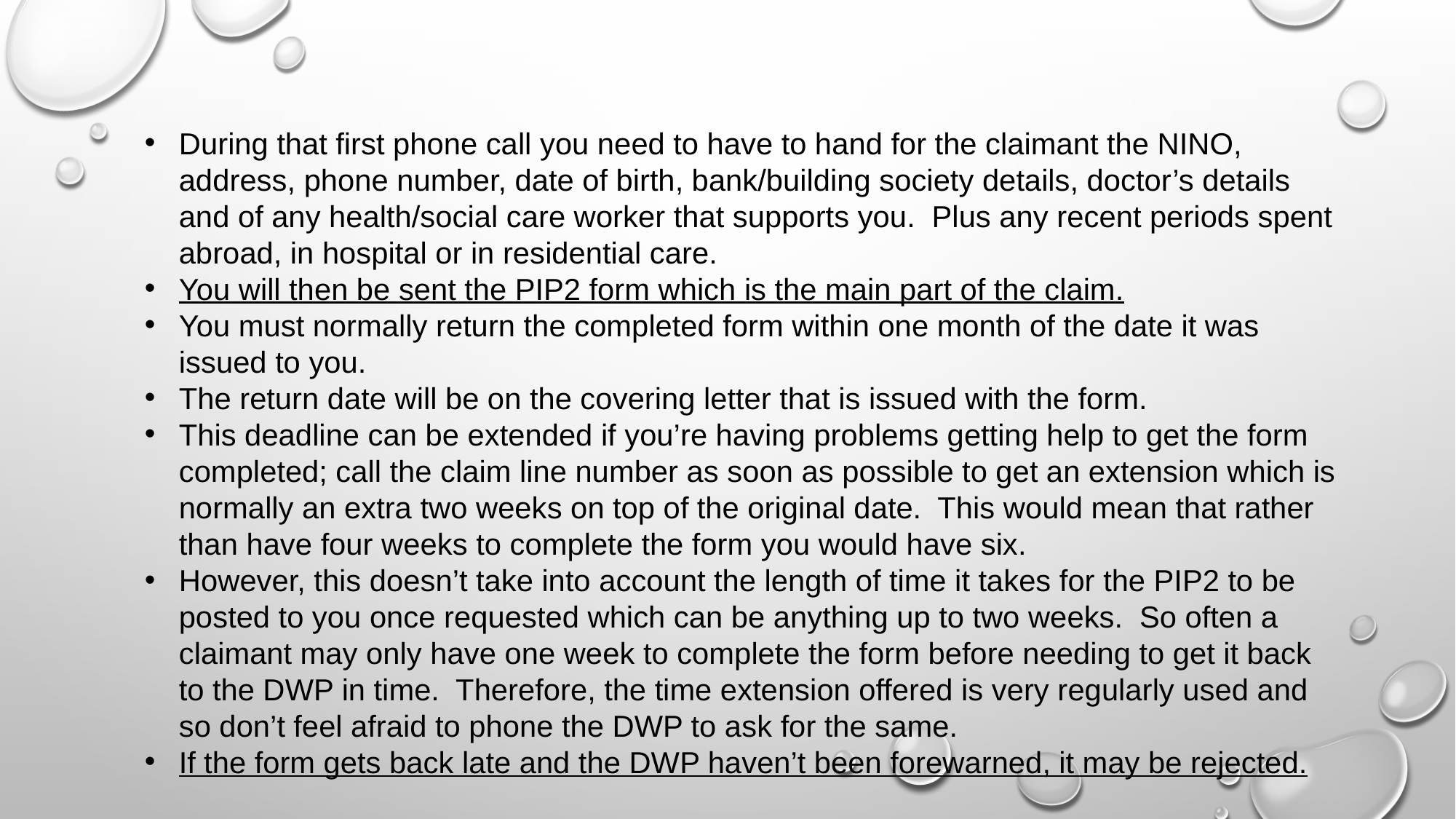

During that first phone call you need to have to hand for the claimant the NINO, address, phone number, date of birth, bank/building society details, doctor’s details and of any health/social care worker that supports you.  Plus any recent periods spent abroad, in hospital or in residential care.
You will then be sent the PIP2 form which is the main part of the claim.
You must normally return the completed form within one month of the date it was issued to you.
The return date will be on the covering letter that is issued with the form.
This deadline can be extended if you’re having problems getting help to get the form completed; call the claim line number as soon as possible to get an extension which is normally an extra two weeks on top of the original date.  This would mean that rather than have four weeks to complete the form you would have six.
However, this doesn’t take into account the length of time it takes for the PIP2 to be posted to you once requested which can be anything up to two weeks.  So often a claimant may only have one week to complete the form before needing to get it back to the DWP in time.  Therefore, the time extension offered is very regularly used and so don’t feel afraid to phone the DWP to ask for the same.
If the form gets back late and the DWP haven’t been forewarned, it may be rejected.